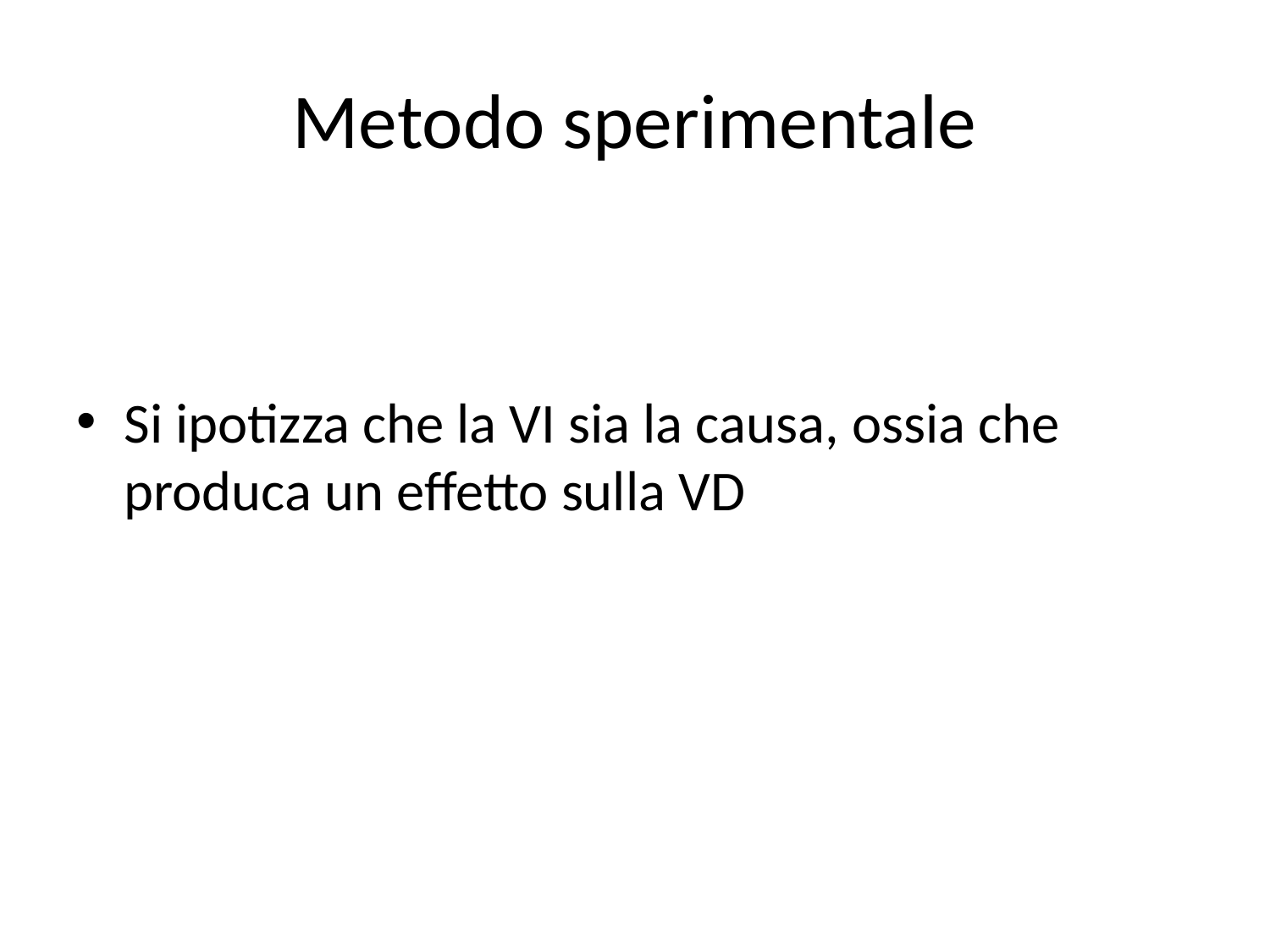

# Metodo sperimentale

Si ipotizza che la VI sia la causa, ossia che produca un effetto sulla VD